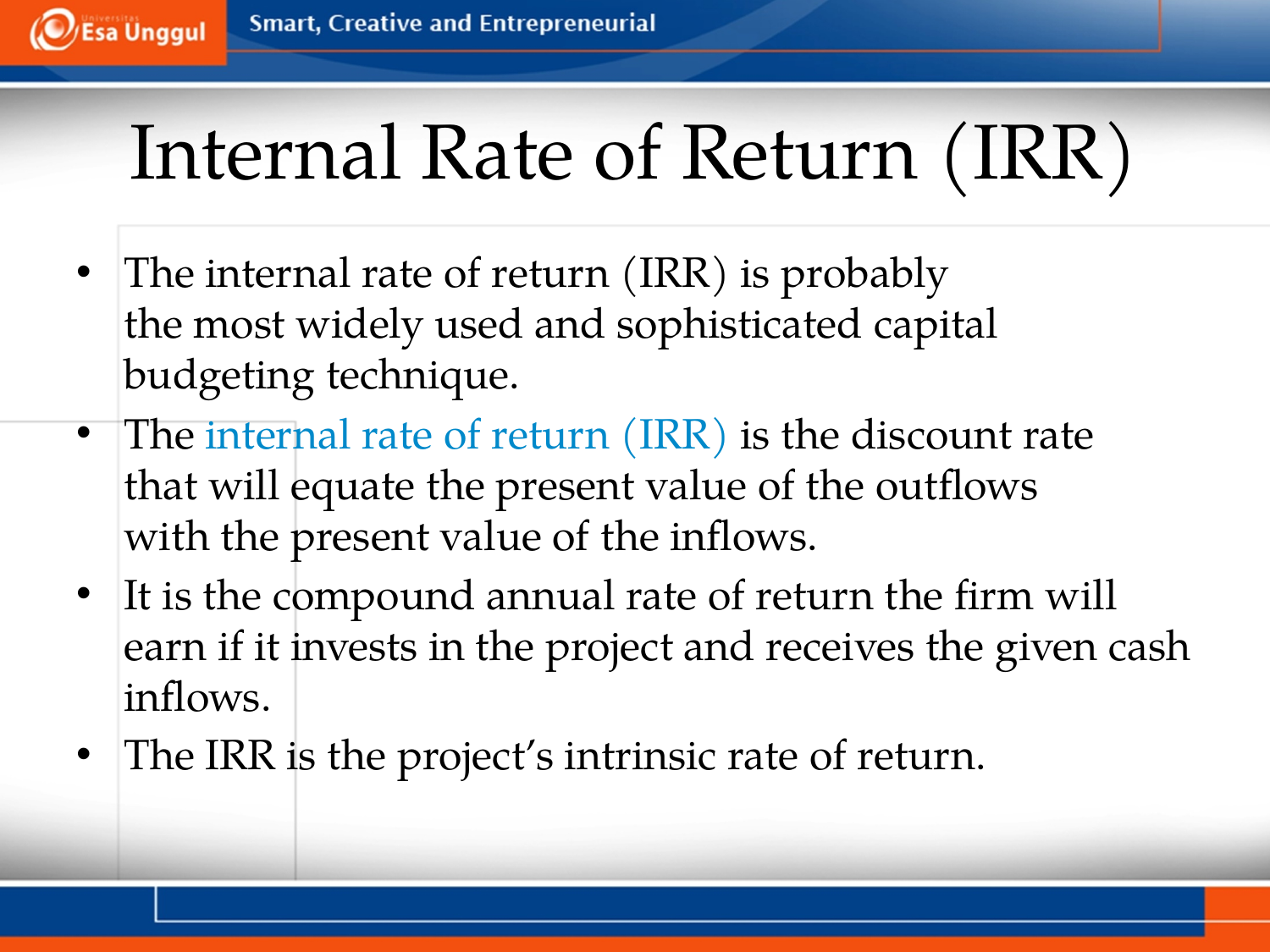

# Internal Rate of Return (IRR)
The internal rate of return (IRR) is probably
the most widely used and sophisticated capital
budgeting technique.
The internal rate of return (IRR) is the discount rate
that will equate the present value of the outflows
with the present value of the inflows.
It is the compound annual rate of return the firm will
earn if it invests in the project and receives the given cash inflows.
The IRR is the project’s intrinsic rate of return.